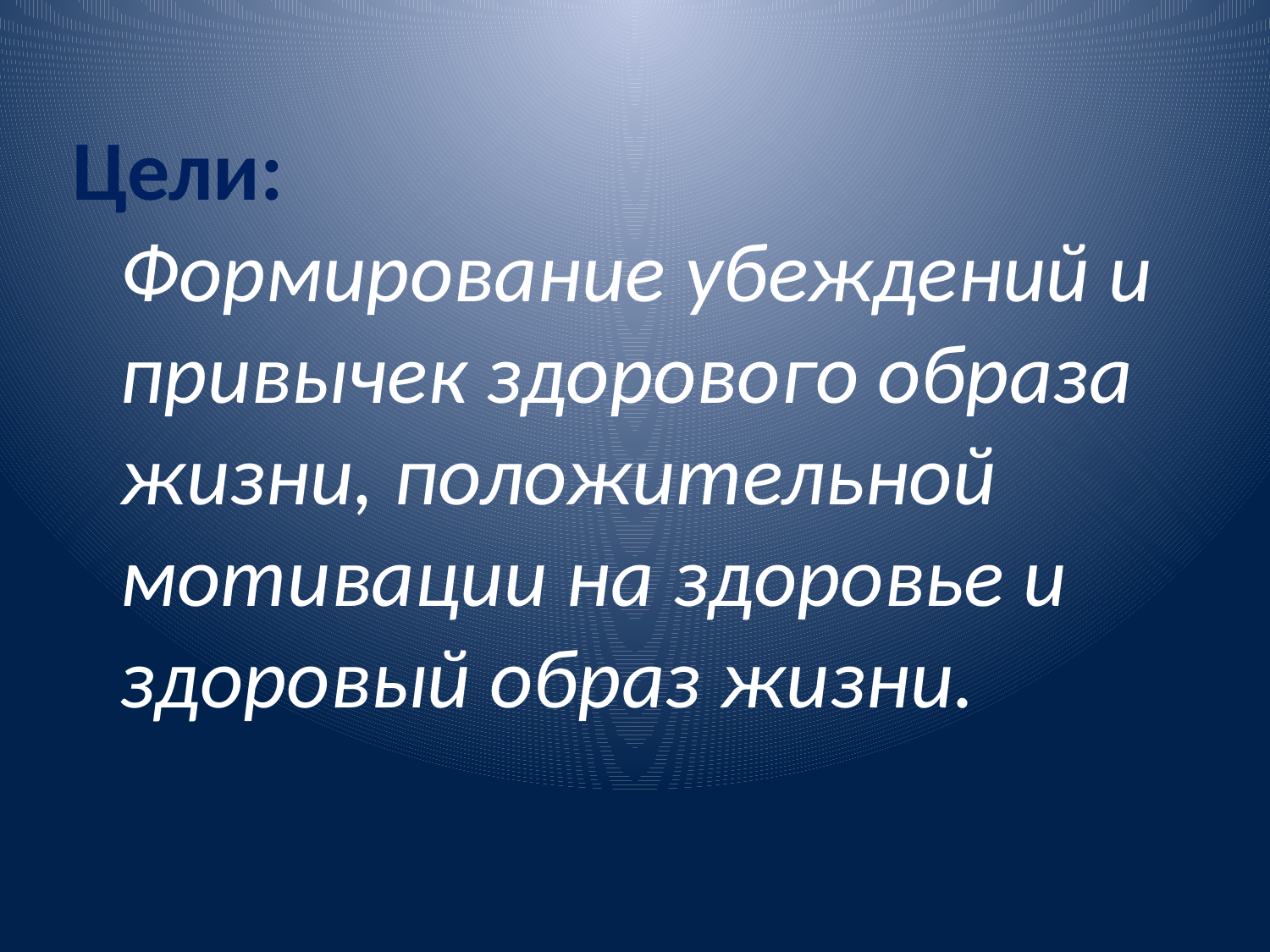

Цели:
Формирование убеждений и привычек здорового образа жизни, положительной мотивации на здоровье и здоровый образ жизни.